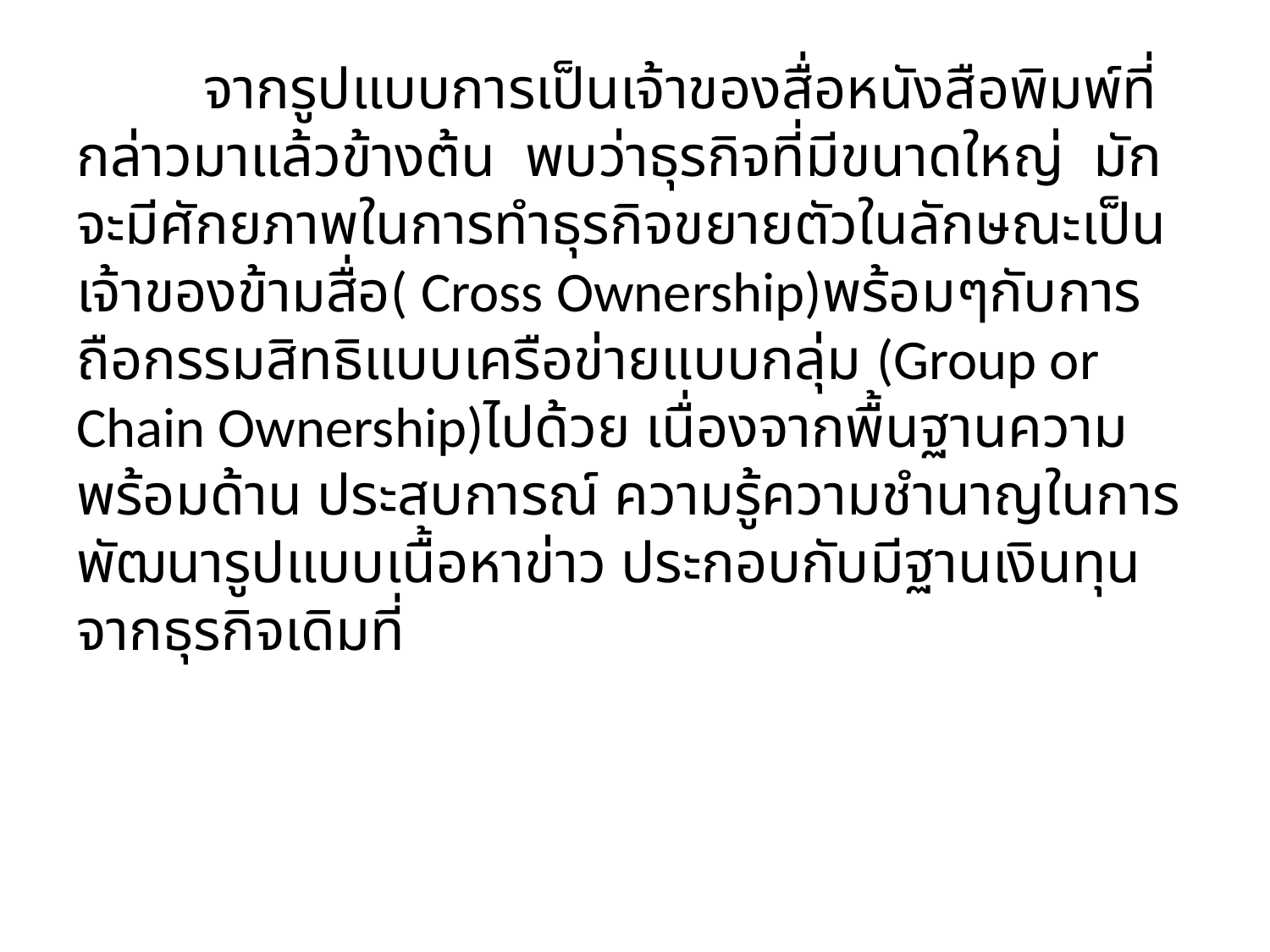

จากรูปแบบการเป็นเจ้าของสื่อหนังสือพิมพ์ที่กล่าวมาแล้วข้างต้น  พบว่าธุรกิจที่มีขนาดใหญ่  มักจะมีศักยภาพในการทำธุรกิจขยายตัวในลักษณะเป็นเจ้าของข้ามสื่อ( Cross Ownership)พร้อมๆกับการถือกรรมสิทธิแบบเครือข่ายแบบกลุ่ม (Group or Chain Ownership)ไปด้วย เนื่องจากพื้นฐานความพร้อมด้าน ประสบการณ์ ความรู้ความชำนาญในการพัฒนารูปแบบเนื้อหาข่าว ประกอบกับมีฐานเงินทุนจากธุรกิจเดิมที่